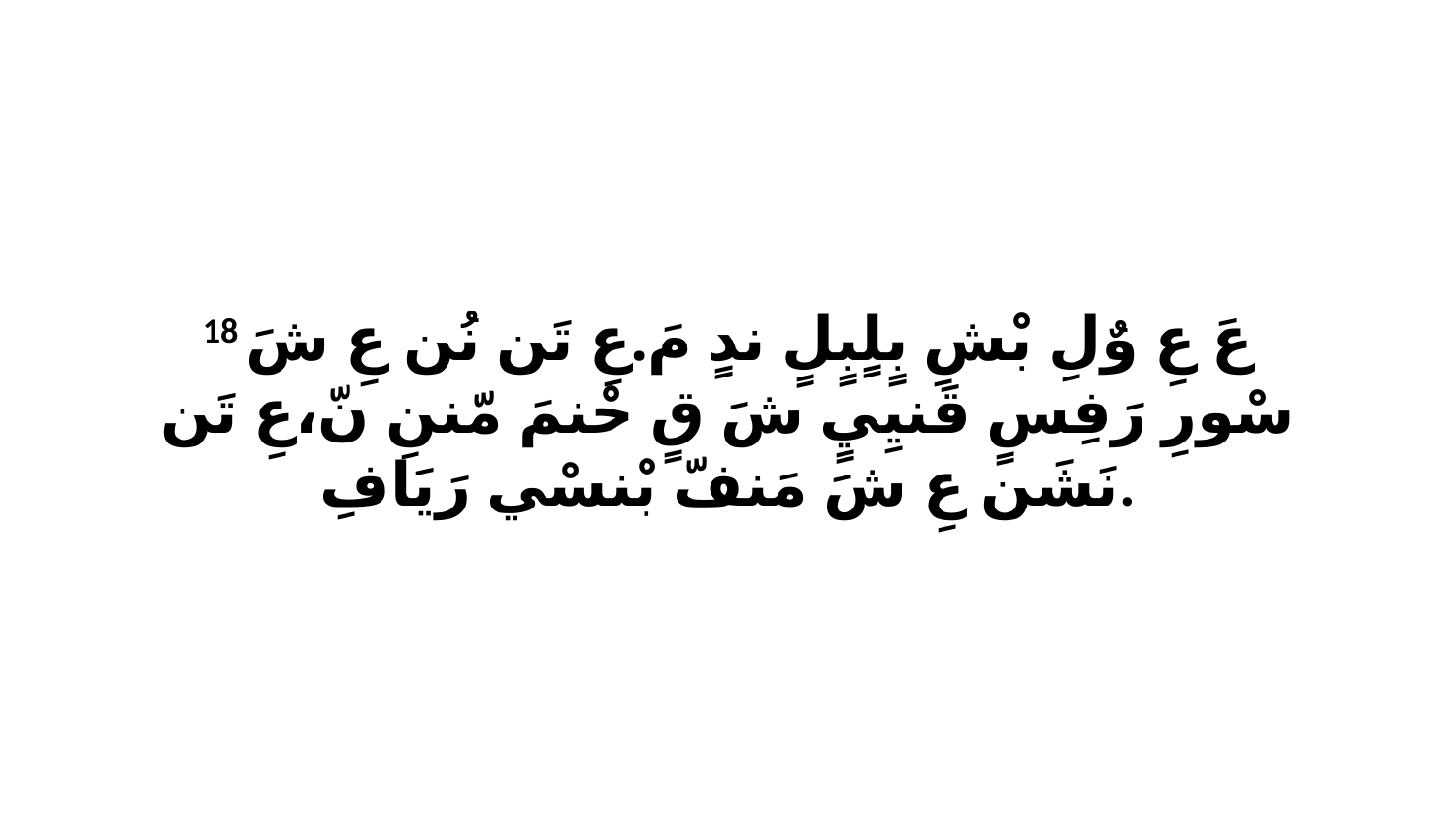

18 عَ عِ وٌلِ بْشِ بٍلٍبٍلٍ ندٍ مَ.عِ تَن نُن عِ شَ سْورِ رَفِسٍ قَنيِيٍ شَ قٍ حْنمَ مّننِ نّ،عِ تَن نَشَن عِ شَ مَنفّ بْنسْي رَيَافِ.